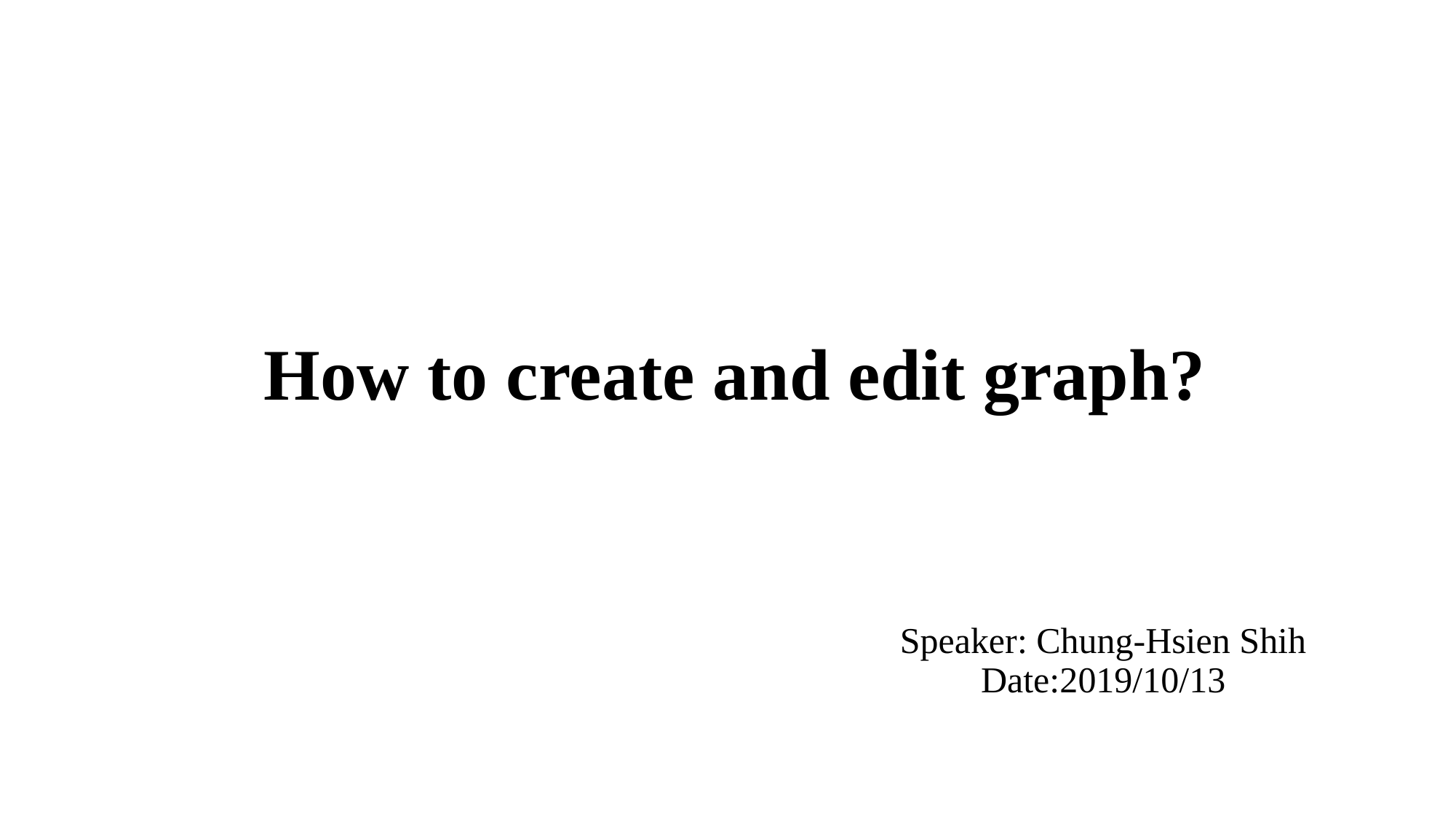

# How to create and edit graph?

Speaker: Chung-Hsien Shih
Date:2019/10/13